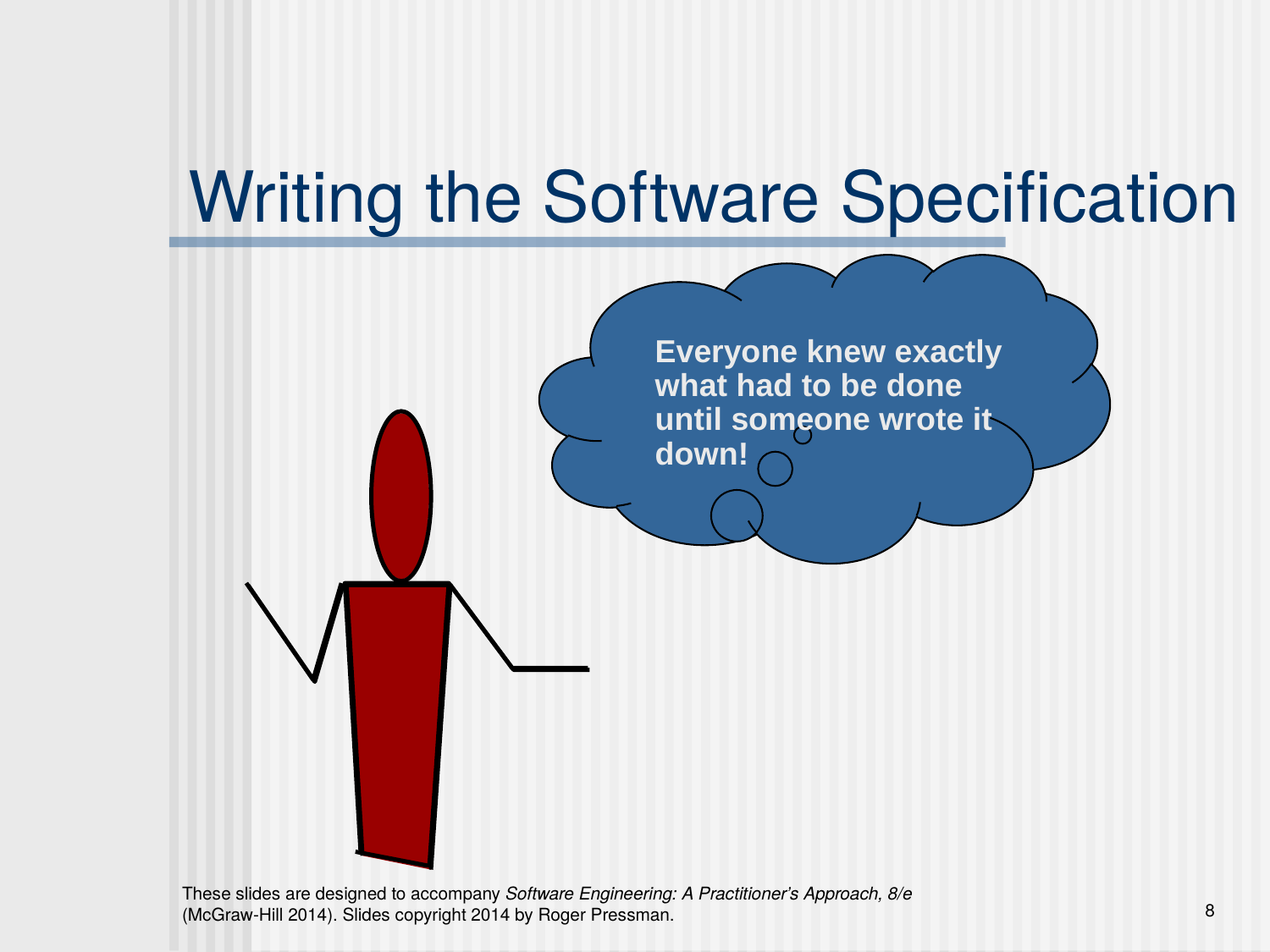

# Writing the Software Specification

Everyone knew exactly what had to be done until someone wrote it down!

These slides are designed to accompany Software Engineering: A Practitioner’s Approach, 8/e (McGraw-Hill 2014). Slides copyright 2014 by Roger Pressman.
8